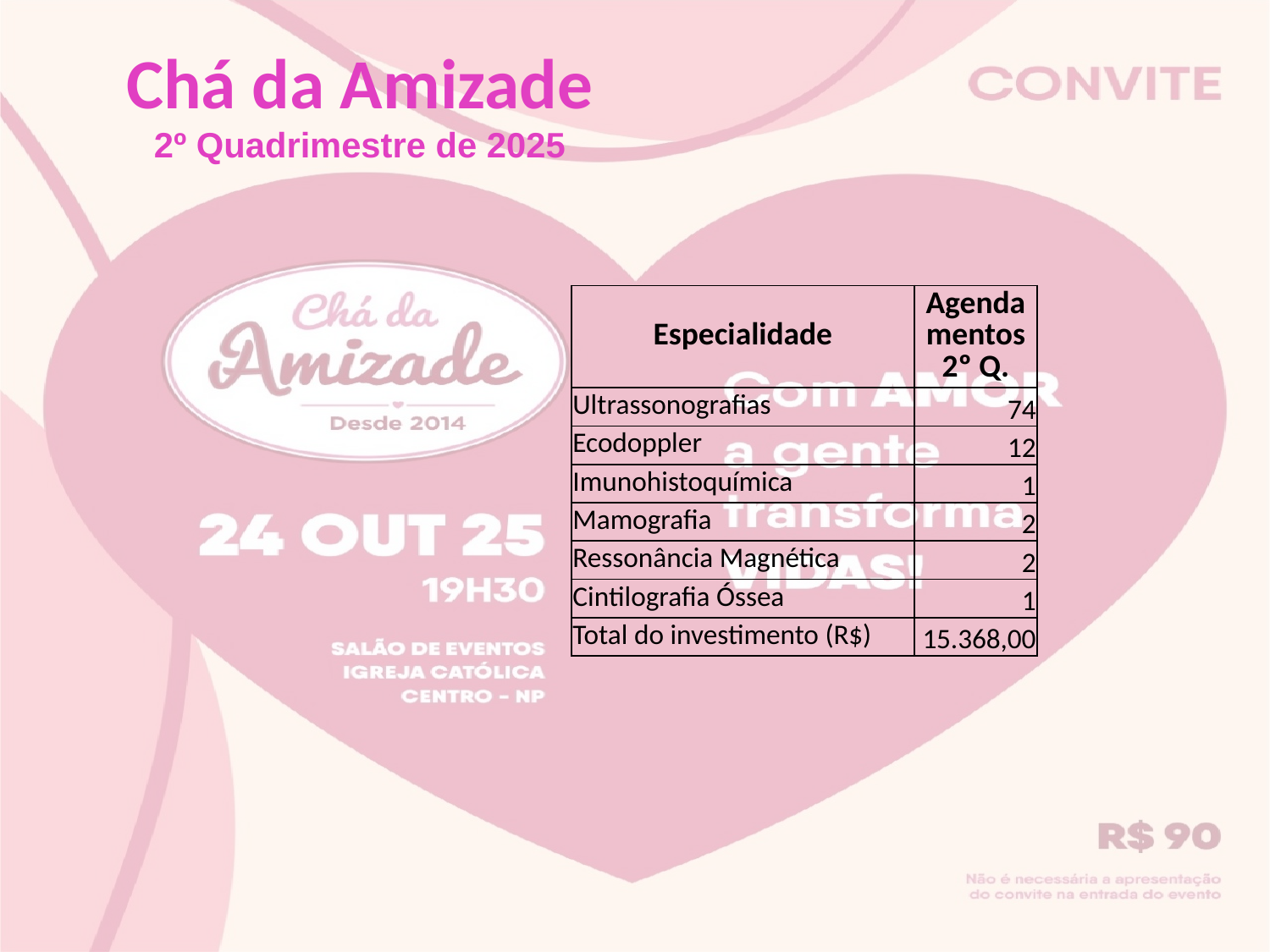

Chá da Amizade
2º Quadrimestre de 2025
| Especialidade | Agendamentos 2º Q. |
| --- | --- |
| Ultrassonografias | 74 |
| Ecodoppler | 12 |
| Imunohistoquímica | 1 |
| Mamografia | 2 |
| Ressonância Magnética | 2 |
| Cintilografia Óssea | 1 |
| Total do investimento (R$) | 15.368,00 |